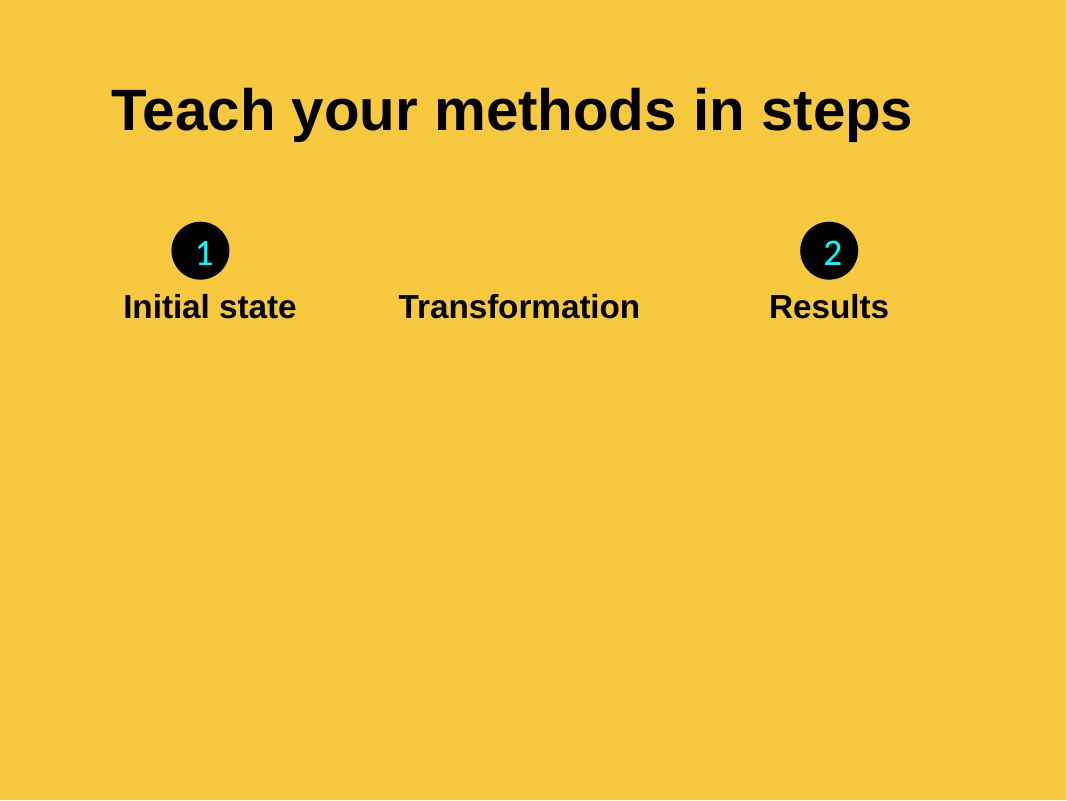

Teach your methods in steps
1
2
Initial state
Transformation
Results